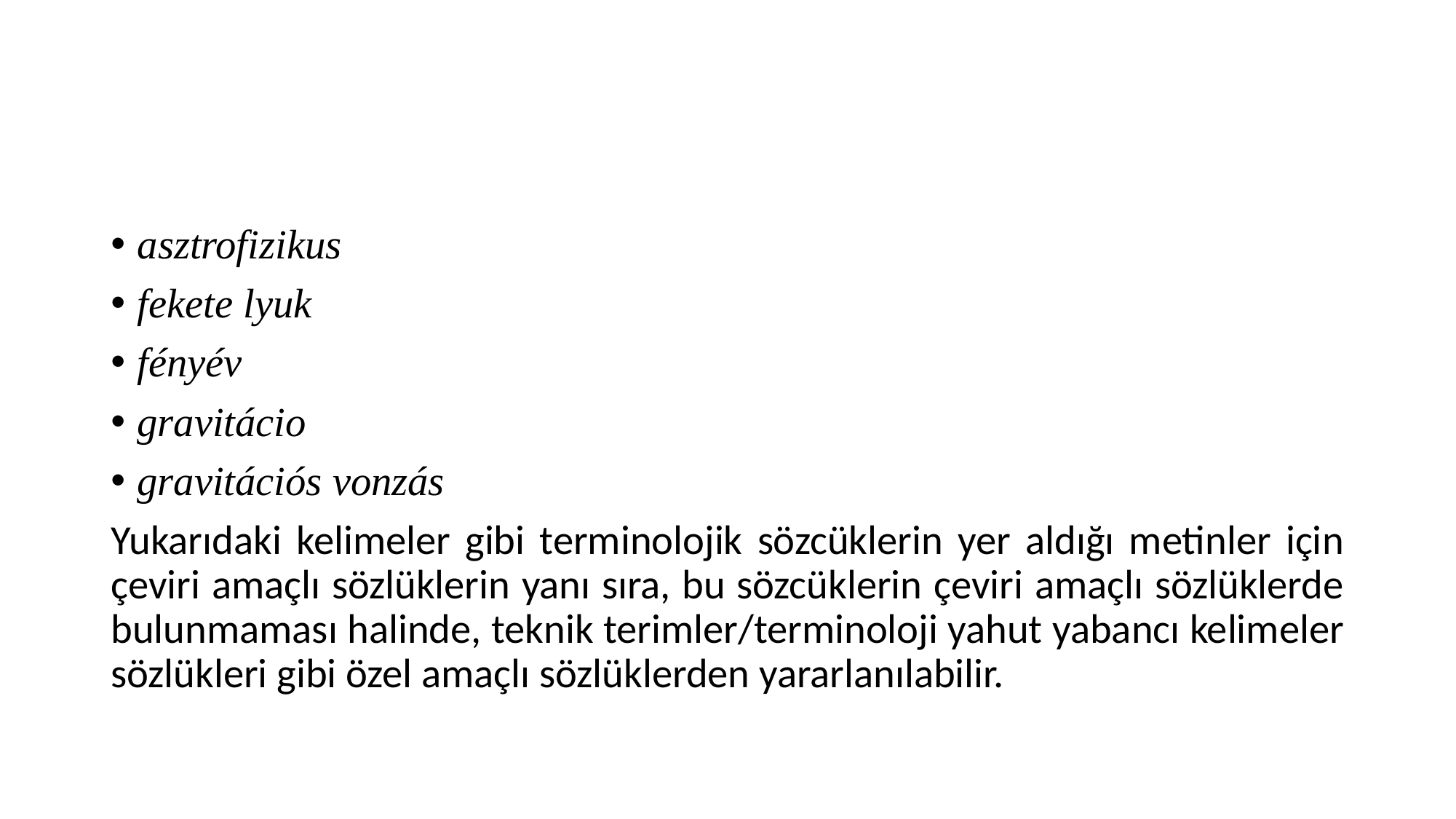

#
asztrofizikus
fekete lyuk
fényév
gravitácio
gravitációs vonzás
Yukarıdaki kelimeler gibi terminolojik sözcüklerin yer aldığı metinler için çeviri amaçlı sözlüklerin yanı sıra, bu sözcüklerin çeviri amaçlı sözlüklerde bulunmaması halinde, teknik terimler/terminoloji yahut yabancı kelimeler sözlükleri gibi özel amaçlı sözlüklerden yararlanılabilir.